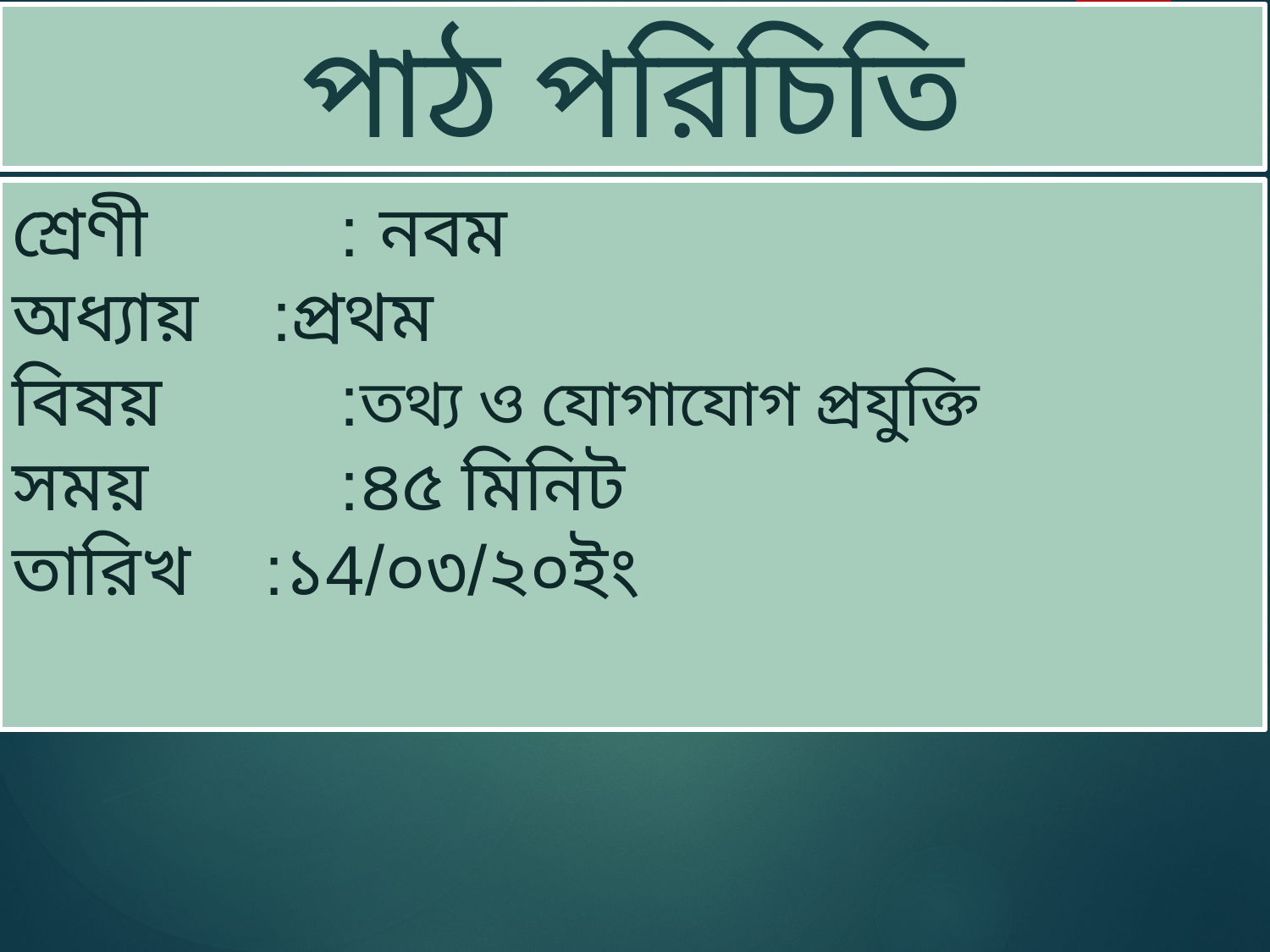

পাঠ পরিচিতি
শ্রেণী	    : নবম
অধ্যায়    :প্রথম
বিষয়	    :তথ্য ও যোগাযোগ প্রযুক্তি
সময়	    :৪৫ মিনিট
তারিখ    :১4/০৩/২০ইং